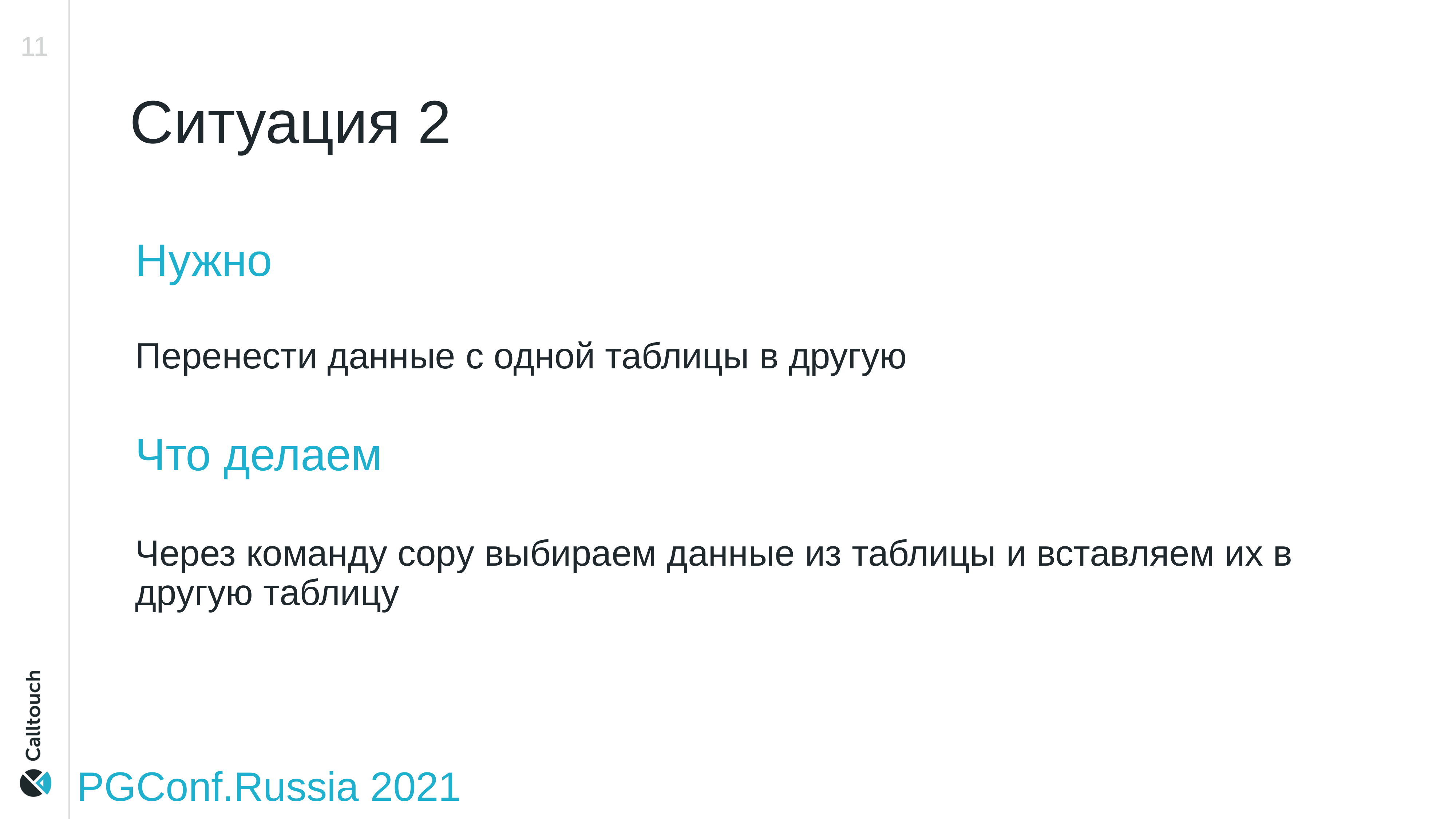

11
# Ситуация 2
Нужно

Перенести данные с одной таблицы в другую

Что делаем

Через команду copy выбираем данные из таблицы и вставляем их в другую таблицу
PGConf.Russia 2021